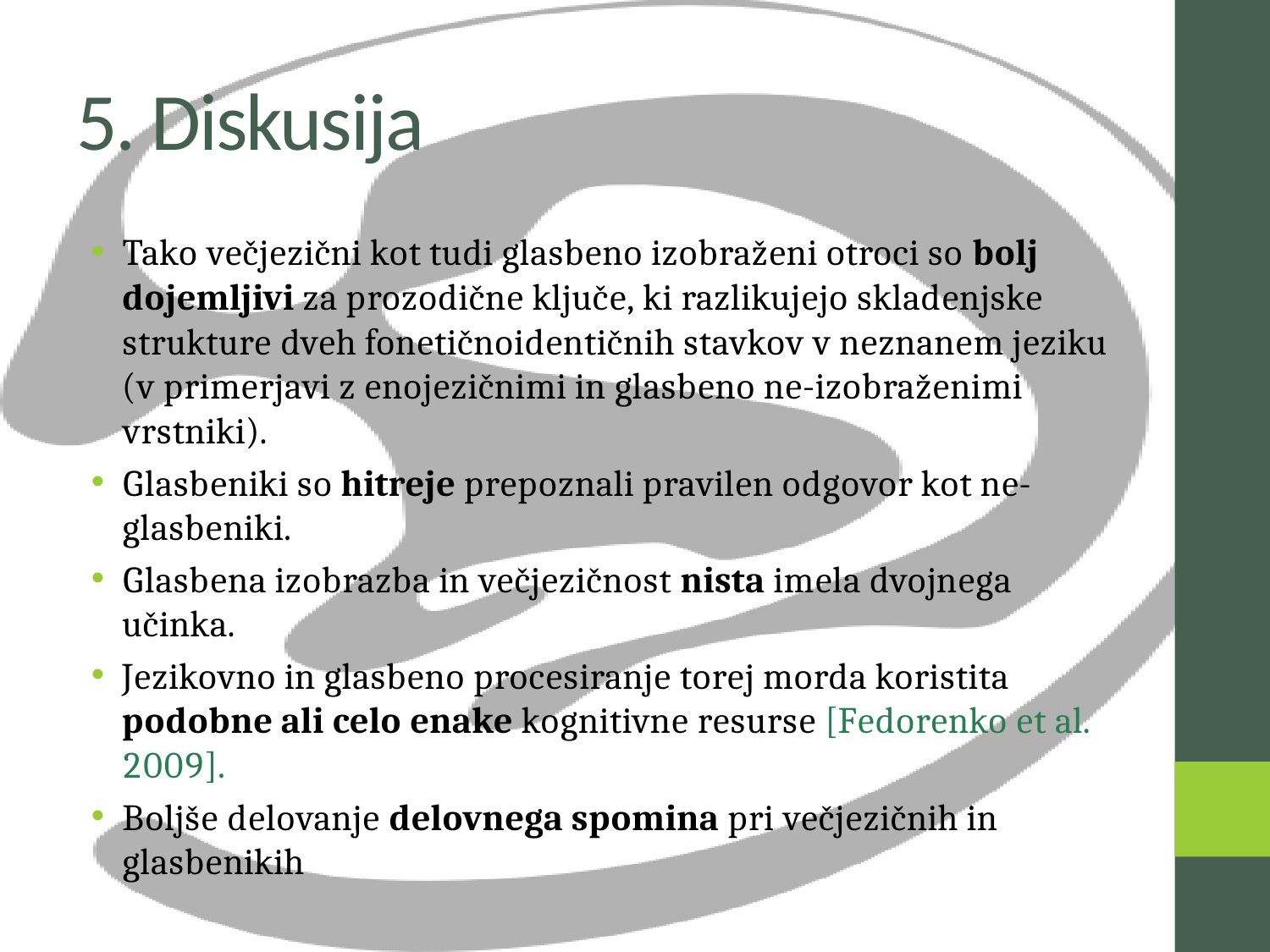

# 5. Diskusija
Tako večjezični kot tudi glasbeno izobraženi otroci so bolj dojemljivi za prozodične ključe, ki razlikujejo skladenjske strukture dveh fonetičnoidentičnih stavkov v neznanem jeziku (v primerjavi z enojezičnimi in glasbeno ne-izobraženimi vrstniki).
Glasbeniki so hitreje prepoznali pravilen odgovor kot ne-glasbeniki.
Glasbena izobrazba in večjezičnost nista imela dvojnega učinka.
Jezikovno in glasbeno procesiranje torej morda koristita podobne ali celo enake kognitivne resurse [Fedorenko et al. 2009].
Boljše delovanje delovnega spomina pri večjezičnih in glasbenikih